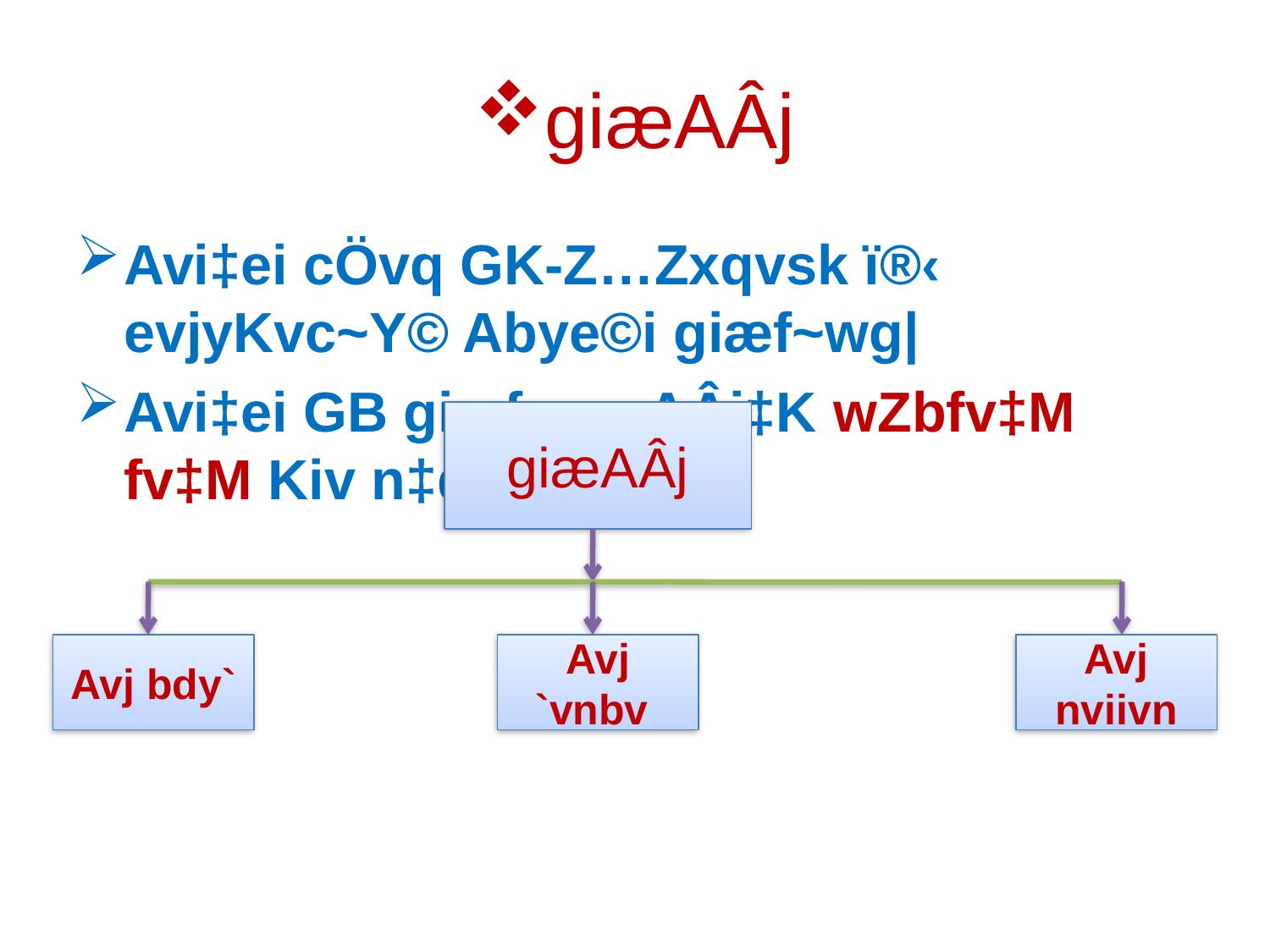

# giæAÂj
Avi‡ei cÖvq GK-Z…Zxqvsk ï®‹ evjyKvc~Y© Abye©i giæf~wg|
Avi‡ei GB giæf~wg AÂj‡K wZbfv‡M fv‡M Kiv n‡q‡Q|

giæAÂj
Avj bdy`
Avj `vnbv
Avj nviivn